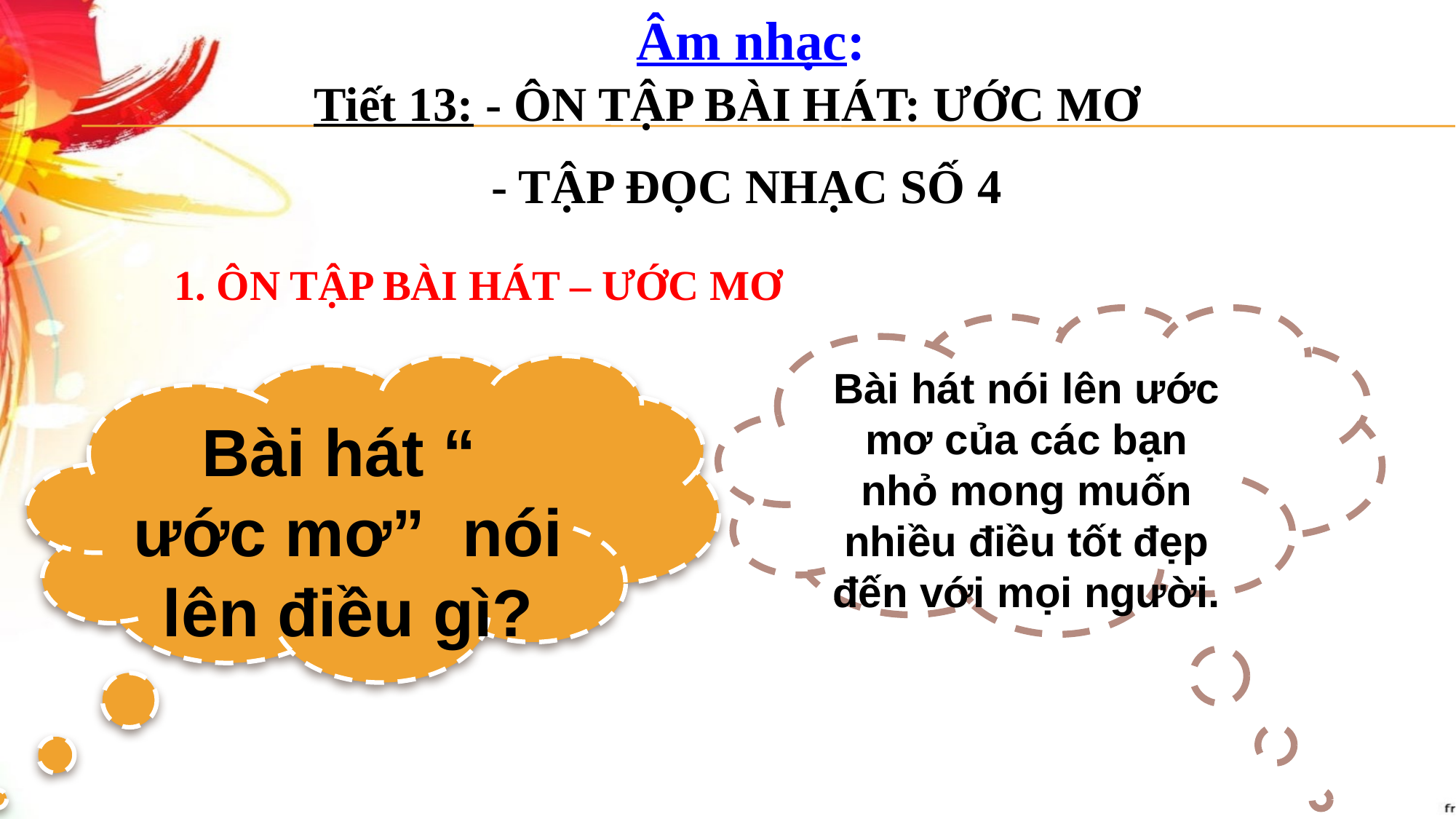

Âm nhạc:
Tiết 13: - ÔN TẬP BÀI HÁT: ƯỚC MƠ
                  - TẬP ĐỌC NHẠC SỐ 4

1. ÔN TẬP BÀI HÁT – ƯỚC MƠ
Bài hát nói lên ước mơ của các bạn nhỏ mong muốn nhiều điều tốt đẹp đến với mọi người.
Bài hát “  ước mơ”  nói lên điều gì?